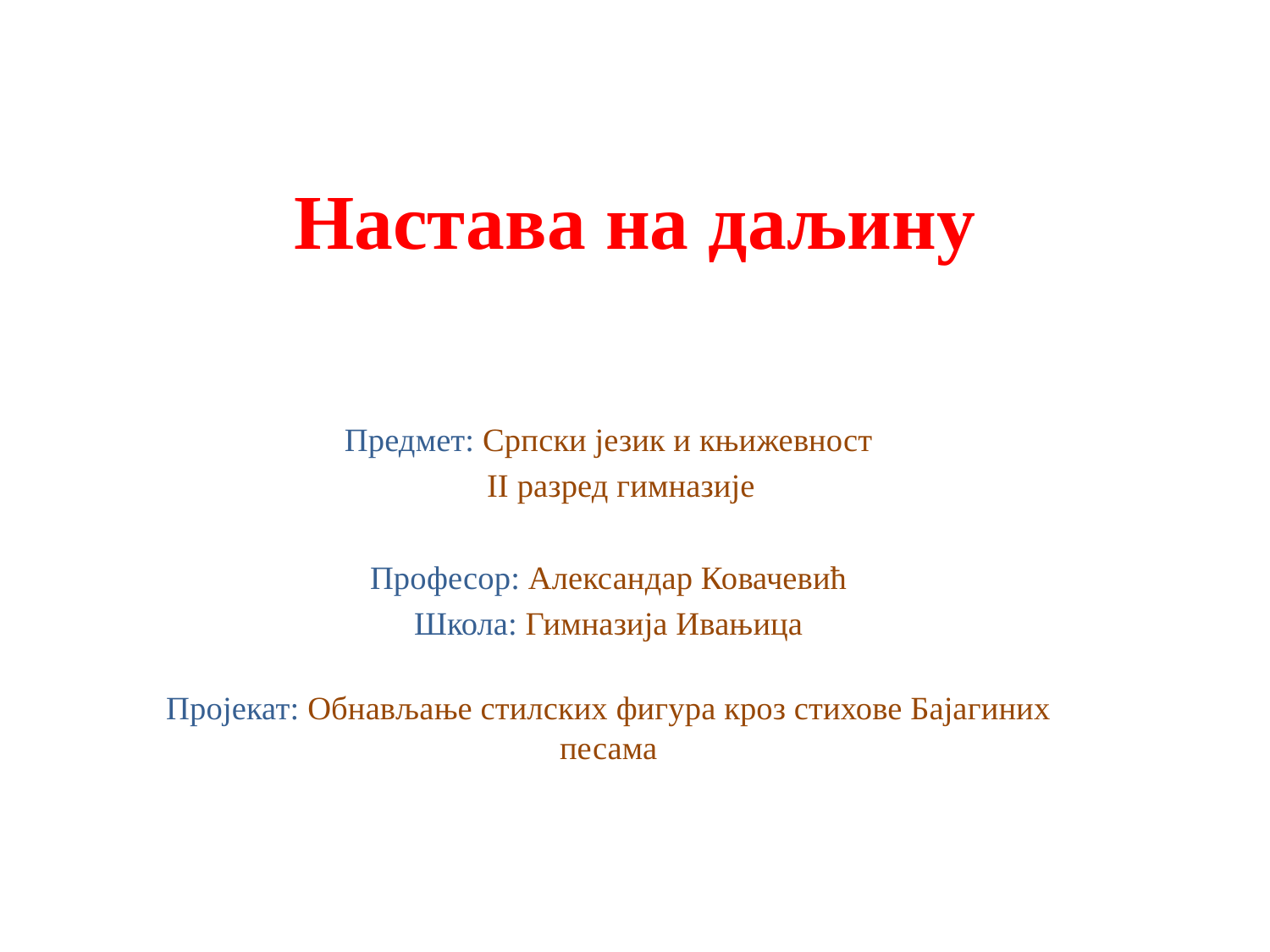

# Настава на даљину
Предмет: Српски језик и књижевност
   II разред гимназије

Професор: Александар Ковачевић
Школа: Гимназија Ивањица
Пројекат: Обнављање стилских фигура кроз стихове Бајагиних песама